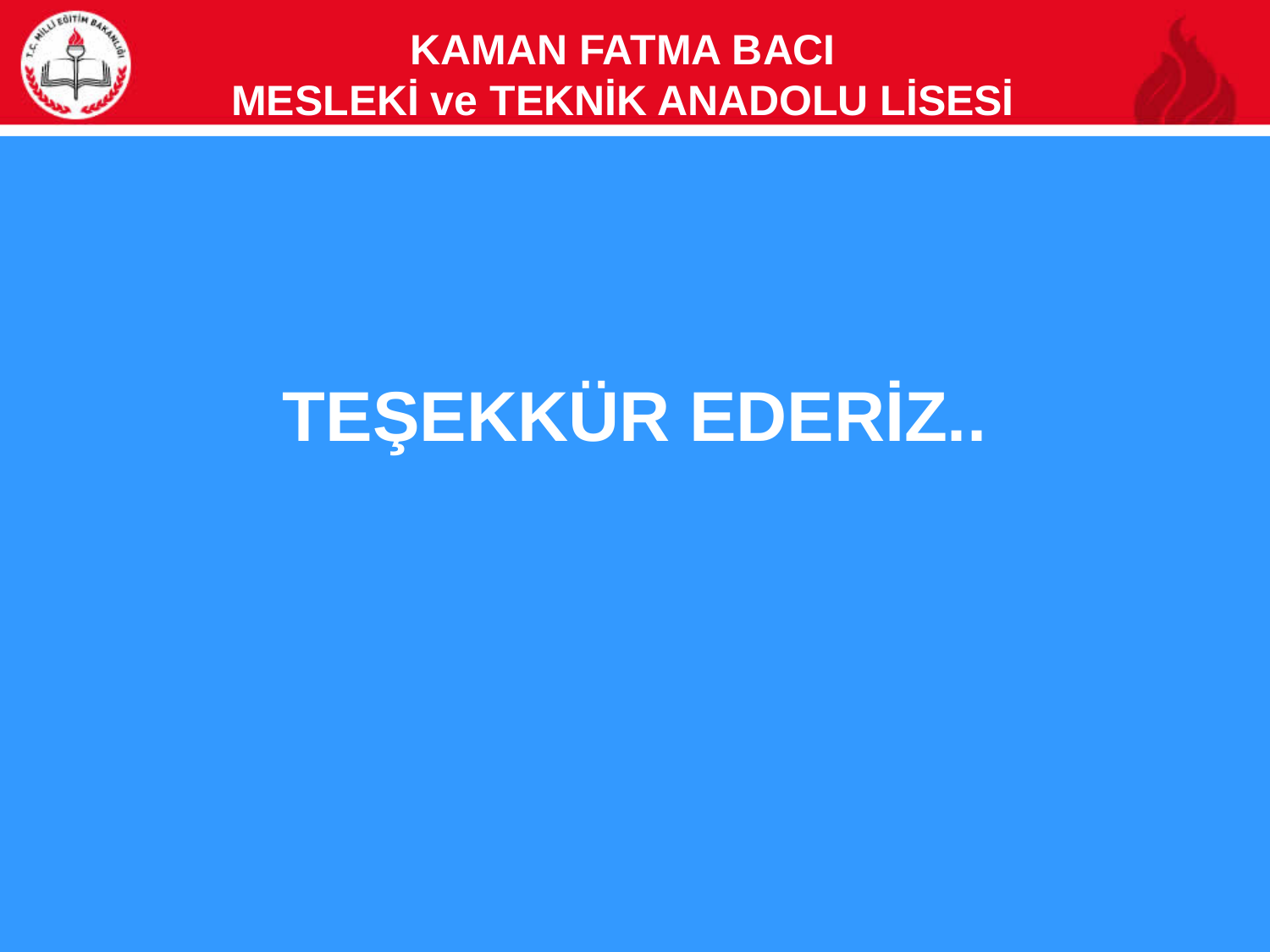

KAMAN FATMA BACI
MESLEKİ ve TEKNİK ANADOLU LİSESİ

TEŞEKKÜR EDERİZ..